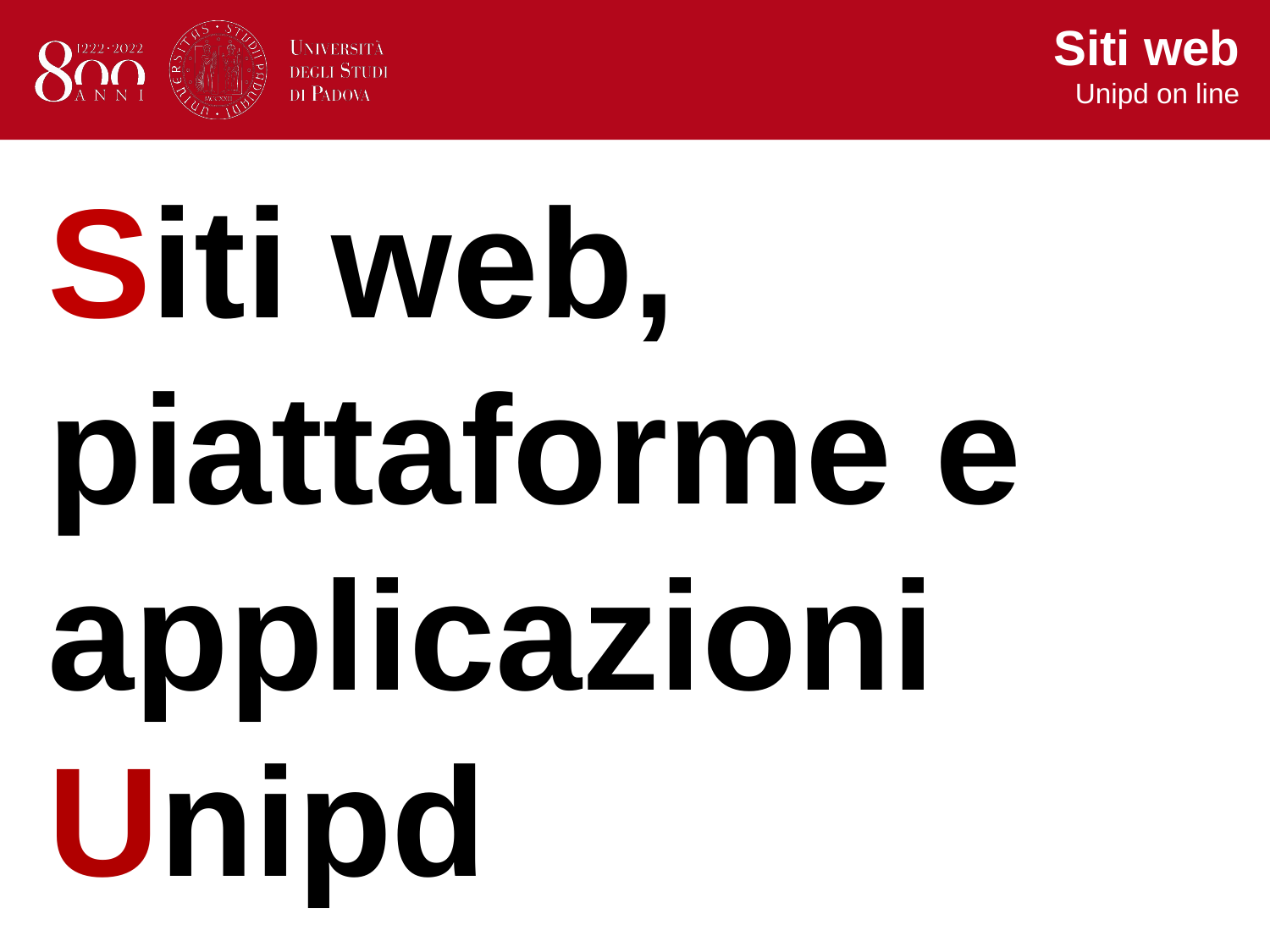

Siti web
Unipd on line

Siti web, piattaforme e applicazioni Unipd